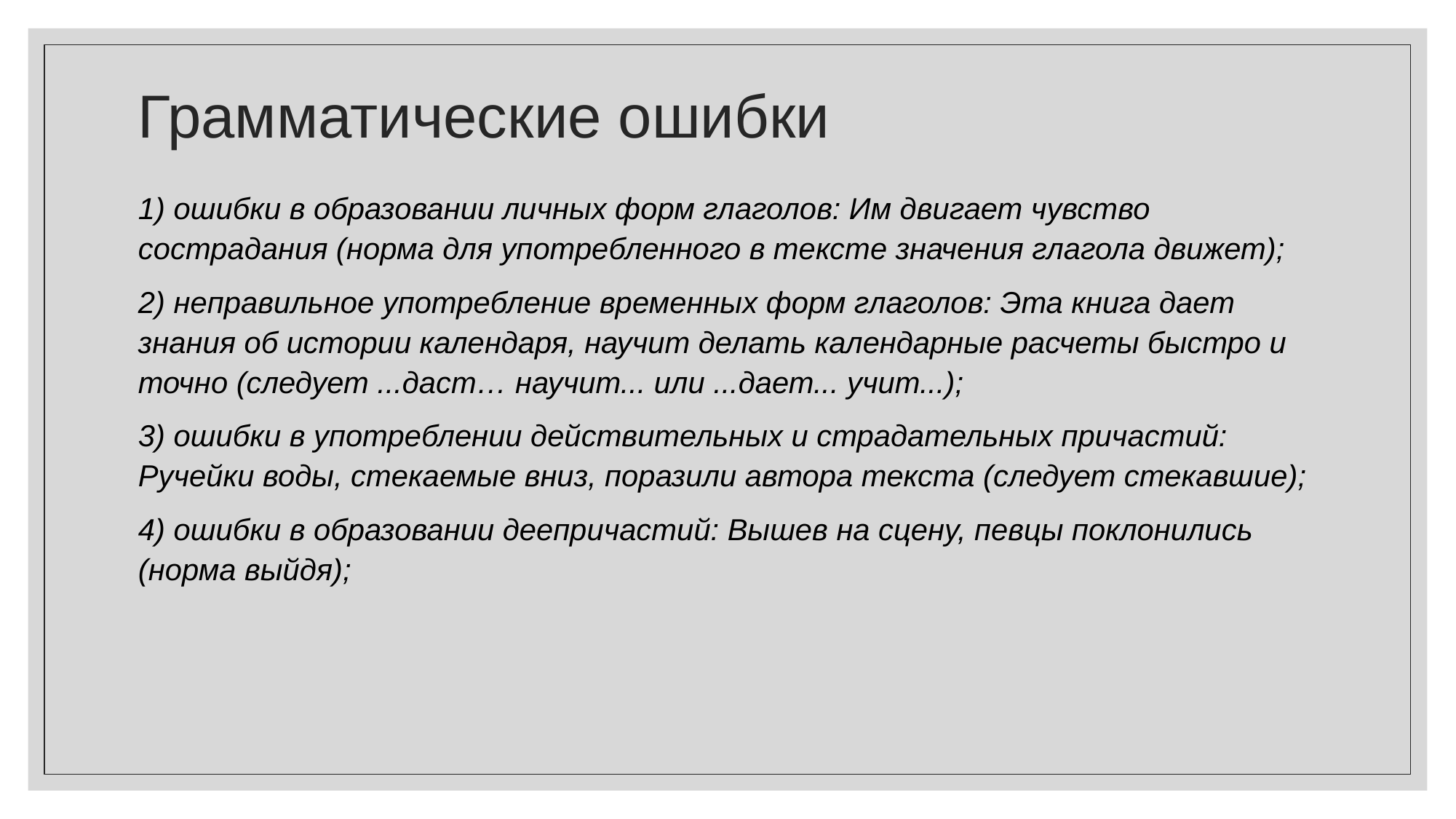

# Грамматические ошибки
1) ошибки в образовании личных форм глаголов: Им двигает чувство сострадания (норма для употребленного в тексте значения глагола движет);
2) неправильное употребление временных форм глаголов: Эта книга дает знания об истории календаря, научит делать календарные расчеты быстро и точно (следует ...даст… научит... или ...дает... учит...);
3) ошибки в употреблении действительных и страдательных причастий: Ручейки воды, стекаемые вниз, поразили автора текста (следует стекавшие);
4) ошибки в образовании деепричастий: Вышев на сцену, певцы поклонились (норма выйдя);